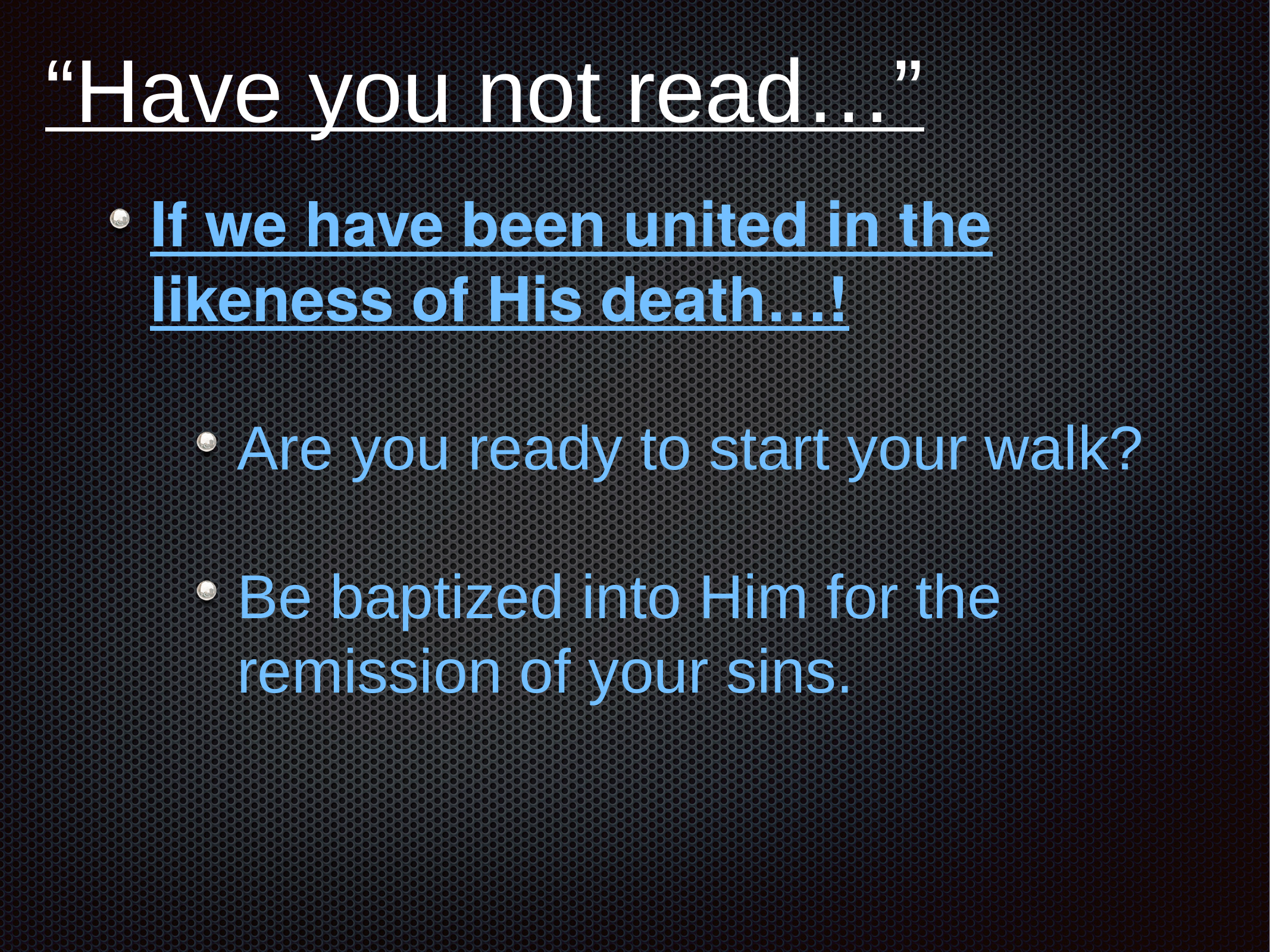

# “Have you not read…”
If we have been united in the likeness of His death…!

Are you ready to start your walk?

Be baptized into Him for the remission of your sins.